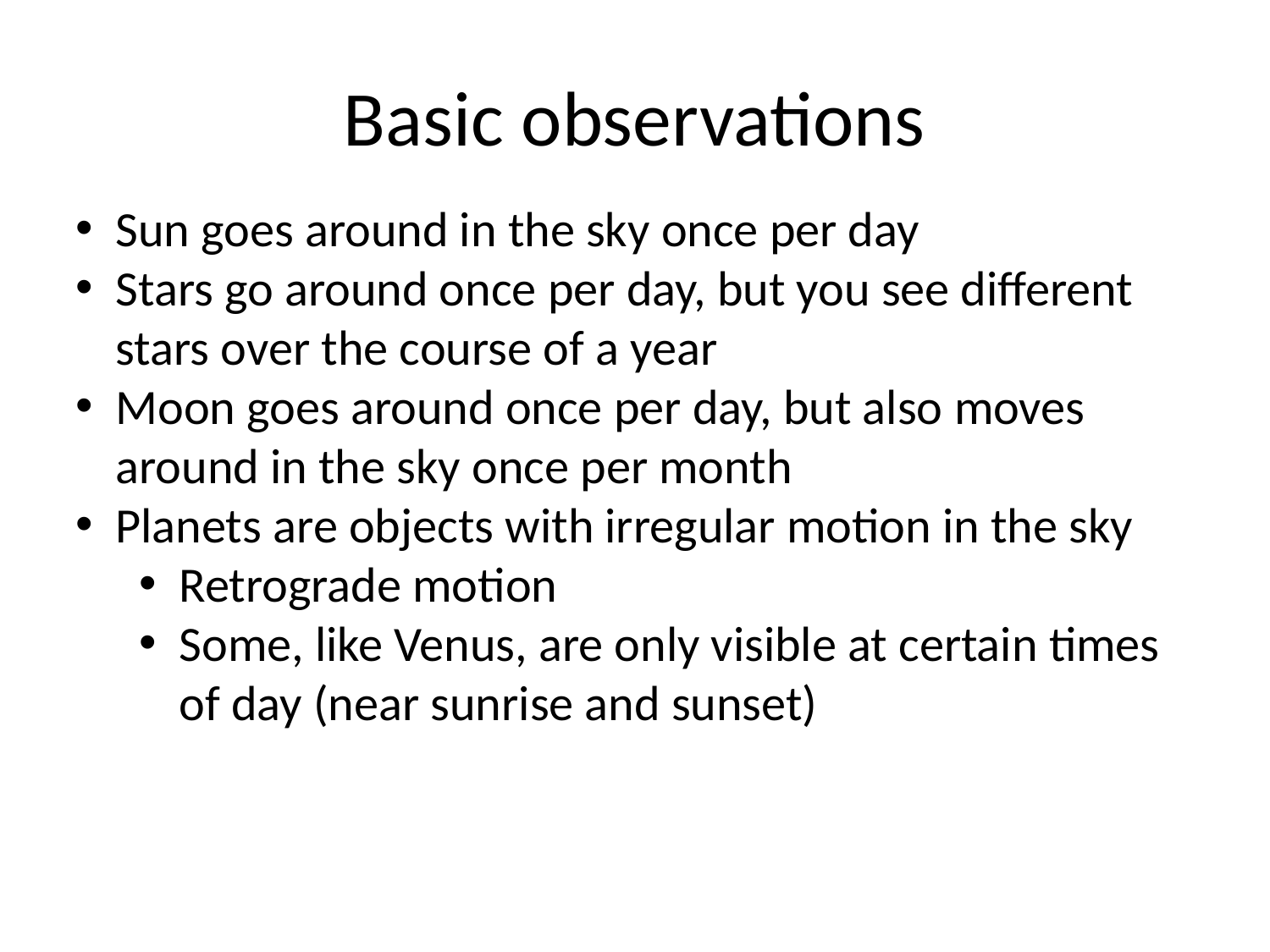

# Basic observations
Sun goes around in the sky once per day
Stars go around once per day, but you see different stars over the course of a year
Moon goes around once per day, but also moves around in the sky once per month
Planets are objects with irregular motion in the sky
Retrograde motion
Some, like Venus, are only visible at certain times of day (near sunrise and sunset)